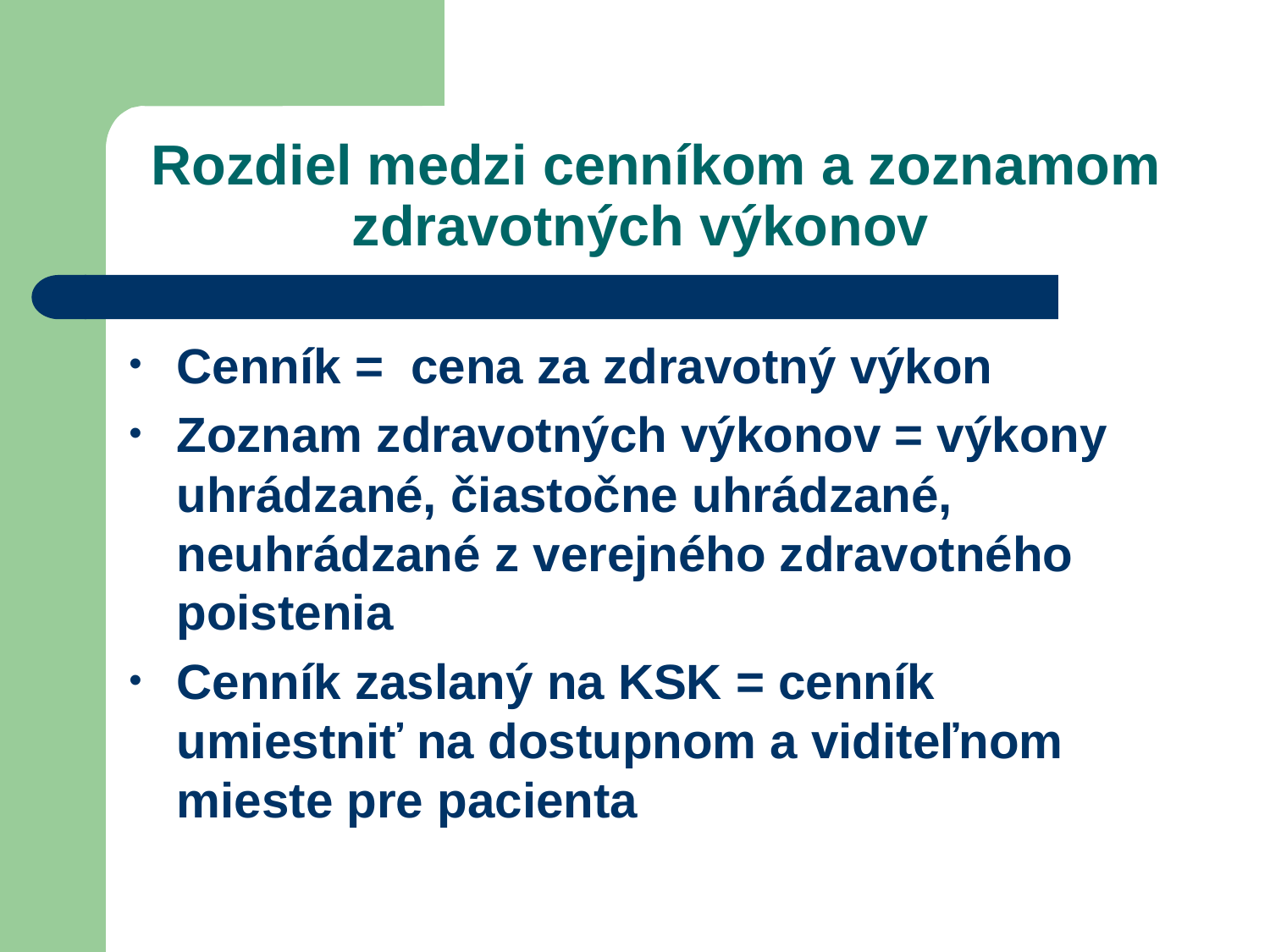

# Rozdiel medzi cenníkom a zoznamom zdravotných výkonov
Cenník =  cena za zdravotný výkon
Zoznam zdravotných výkonov = výkony uhrádzané, čiastočne uhrádzané, neuhrádzané z verejného zdravotného poistenia
Cenník zaslaný na KSK = cenník umiestniť na dostupnom a viditeľnom mieste pre pacienta